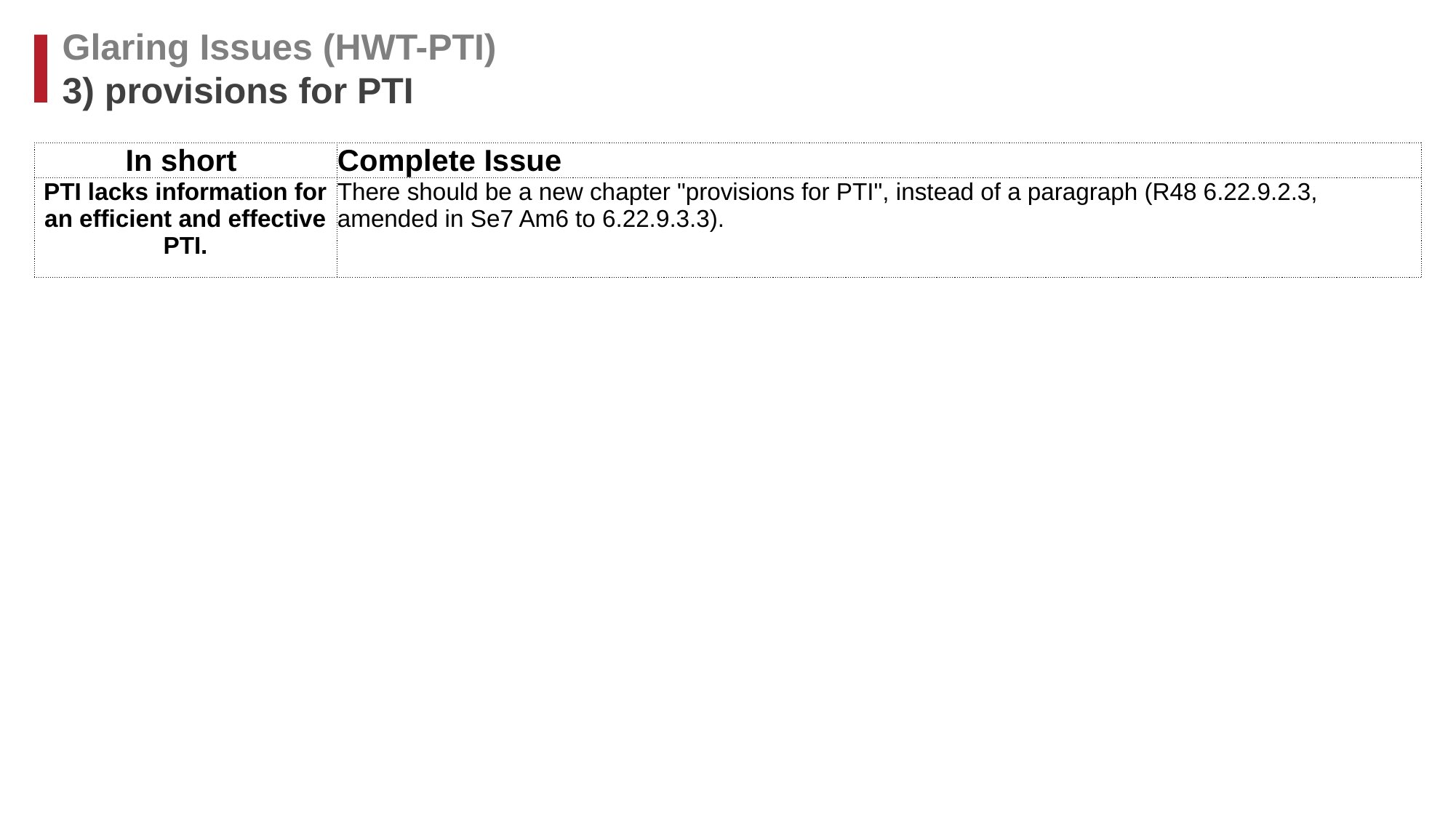

# Glaring Issues (HWT-PTI) 3) provisions for PTI
| In short | Complete Issue |
| --- | --- |
| PTI lacks information for an efficient and effective PTI. | There should be a new chapter "provisions for PTI", instead of a paragraph (R48 6.22.9.2.3, amended in Se7 Am6 to 6.22.9.3.3). |